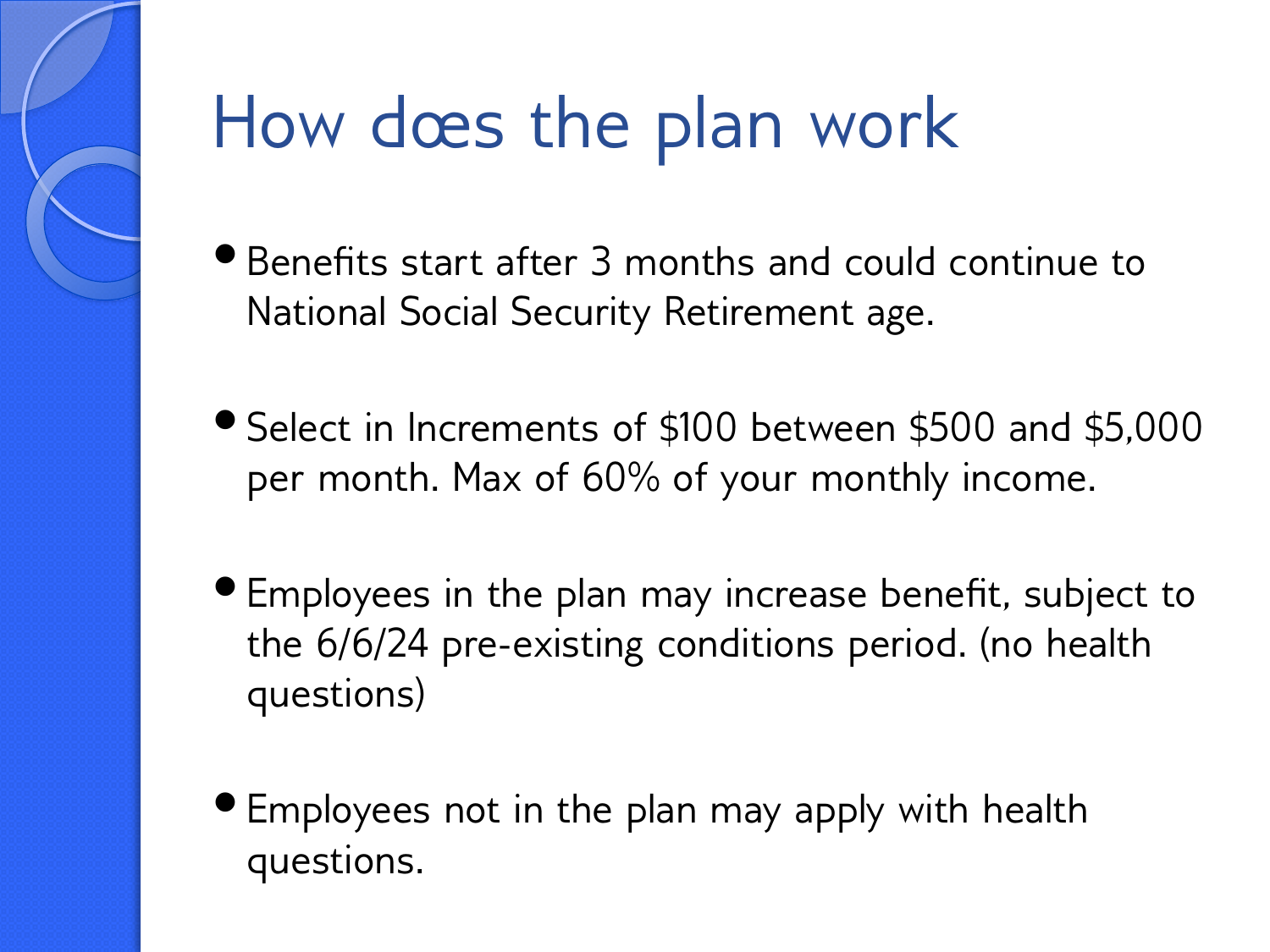

# How does the plan work

Benefits start after 3 months and could continue to National Social Security Retirement age.

Select in Increments of $100 between $500 and $5,000 per month. Max of 60% of your monthly income.

Employees in the plan may increase benefit, subject to the 6/6/24 pre-existing conditions period. (no health questions)

Employees not in the plan may apply with health questions.